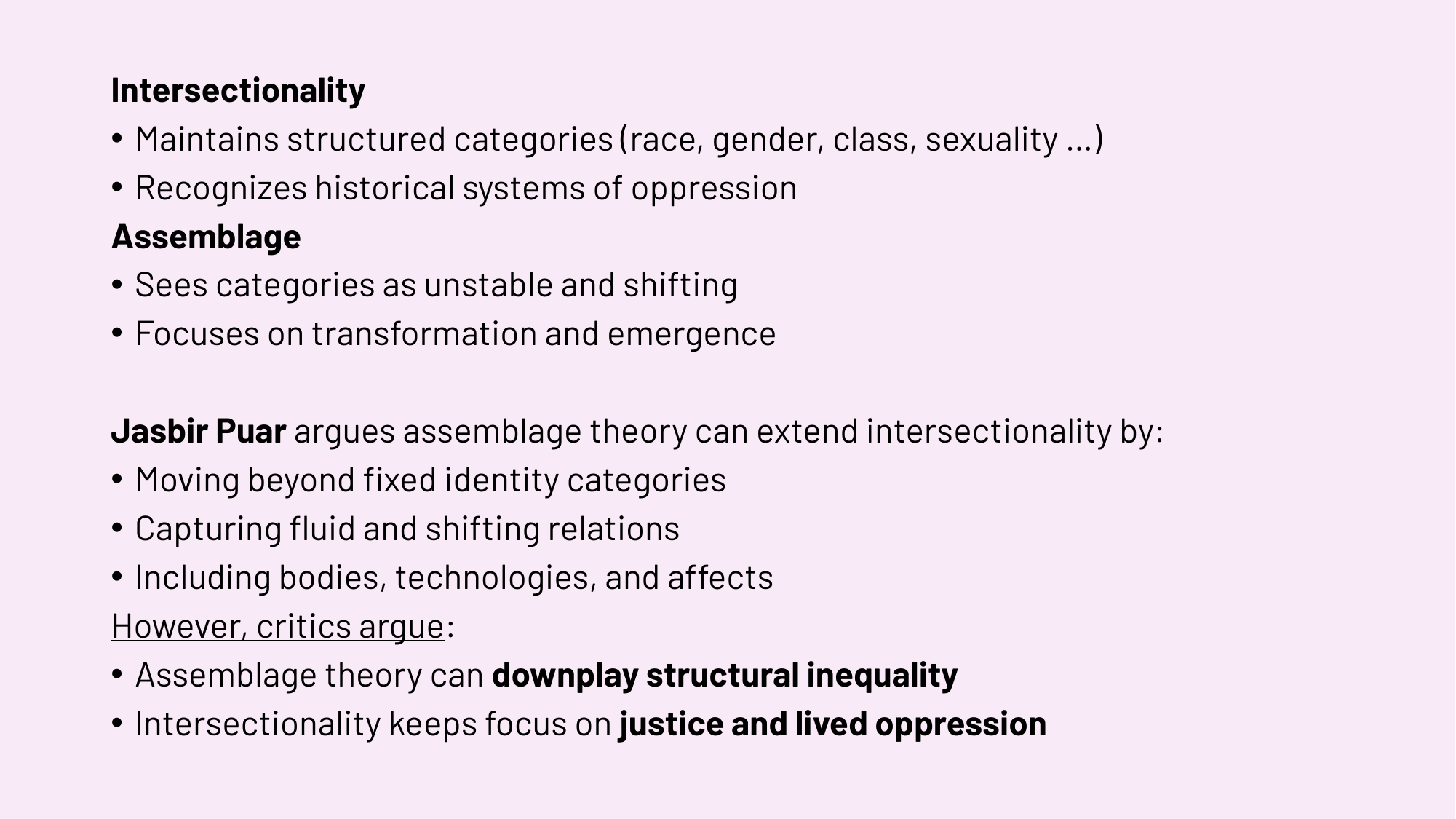

Intersectionality
Maintains structured categories (race, gender, class, sexuality …)
Recognizes historical systems of oppression
Assemblage
Sees categories as unstable and shifting
Focuses on transformation and emergence

Jasbir Puar argues assemblage theory can extend intersectionality by:
Moving beyond fixed identity categories
Capturing fluid and shifting relations
Including bodies, technologies, and affects
However, critics argue:
Assemblage theory can downplay structural inequality
Intersectionality keeps focus on justice and lived oppression